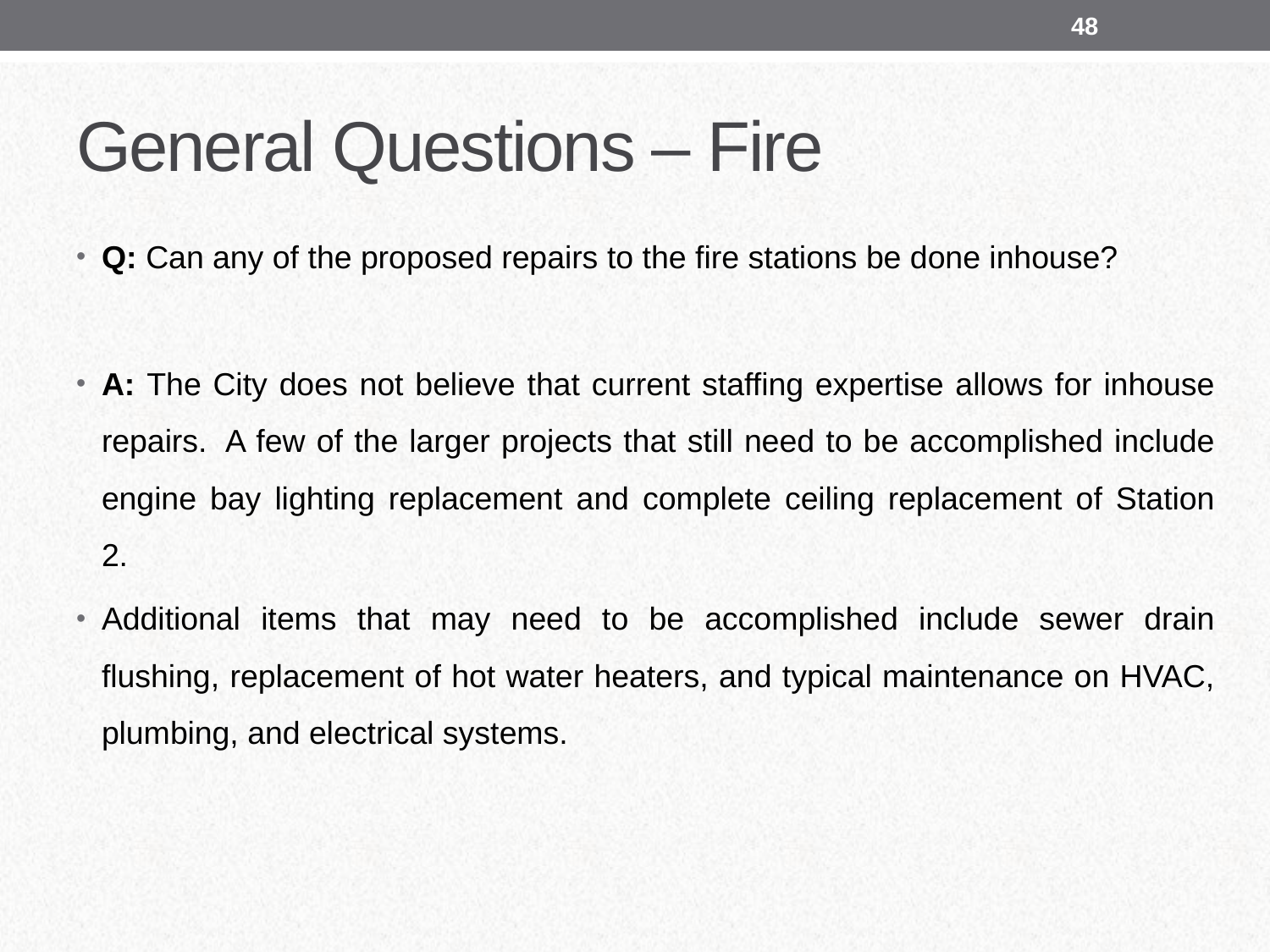

48
# General Questions – Fire
Q: Can any of the proposed repairs to the fire stations be done inhouse?

A: The City does not believe that current staffing expertise allows for inhouse repairs.  A few of the larger projects that still need to be accomplished include engine bay lighting replacement and complete ceiling replacement of Station 2.
Additional items that may need to be accomplished include sewer drain flushing, replacement of hot water heaters, and typical maintenance on HVAC, plumbing, and electrical systems.